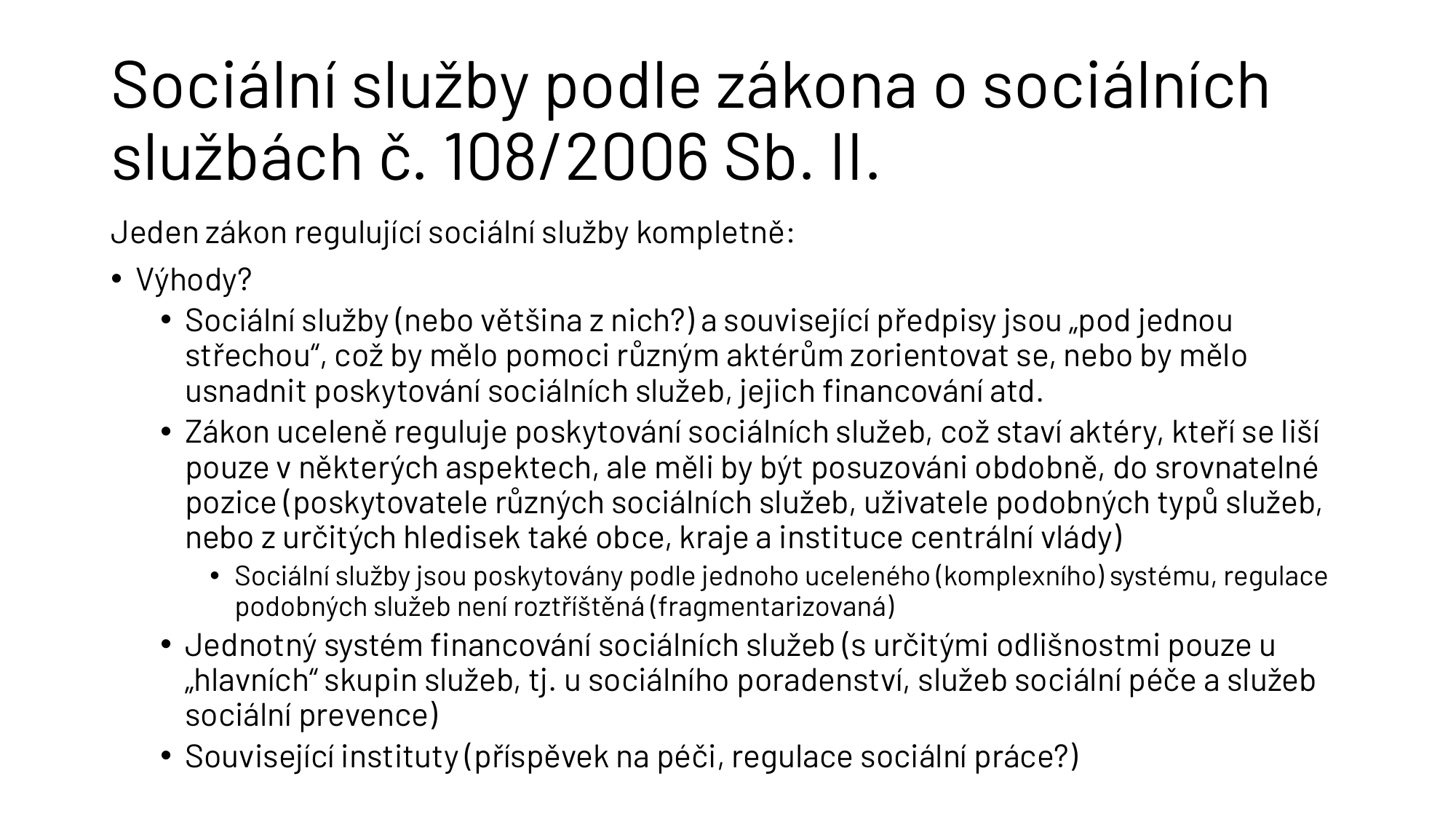

# Sociální služby podle zákona o sociálních službách č. 108/2006 Sb. II.
Jeden zákon regulující sociální služby kompletně:
Výhody?
Sociální služby (nebo většina z nich?) a související předpisy jsou „pod jednou střechou“, což by mělo pomoci různým aktérům zorientovat se, nebo by mělo usnadnit poskytování sociálních služeb, jejich financování atd.
Zákon uceleně reguluje poskytování sociálních služeb, což staví aktéry, kteří se liší pouze v některých aspektech, ale měli by být posuzováni obdobně, do srovnatelné pozice (poskytovatele různých sociálních služeb, uživatele podobných typů služeb, nebo z určitých hledisek také obce, kraje a instituce centrální vlády)
Sociální služby jsou poskytovány podle jednoho uceleného (komplexního) systému, regulace podobných služeb není roztříštěná (fragmentarizovaná)
Jednotný systém financování sociálních služeb (s určitými odlišnostmi pouze u „hlavních“ skupin služeb, tj. u sociálního poradenství, služeb sociální péče a služeb sociální prevence)
Související instituty (příspěvek na péči, regulace sociální práce?)